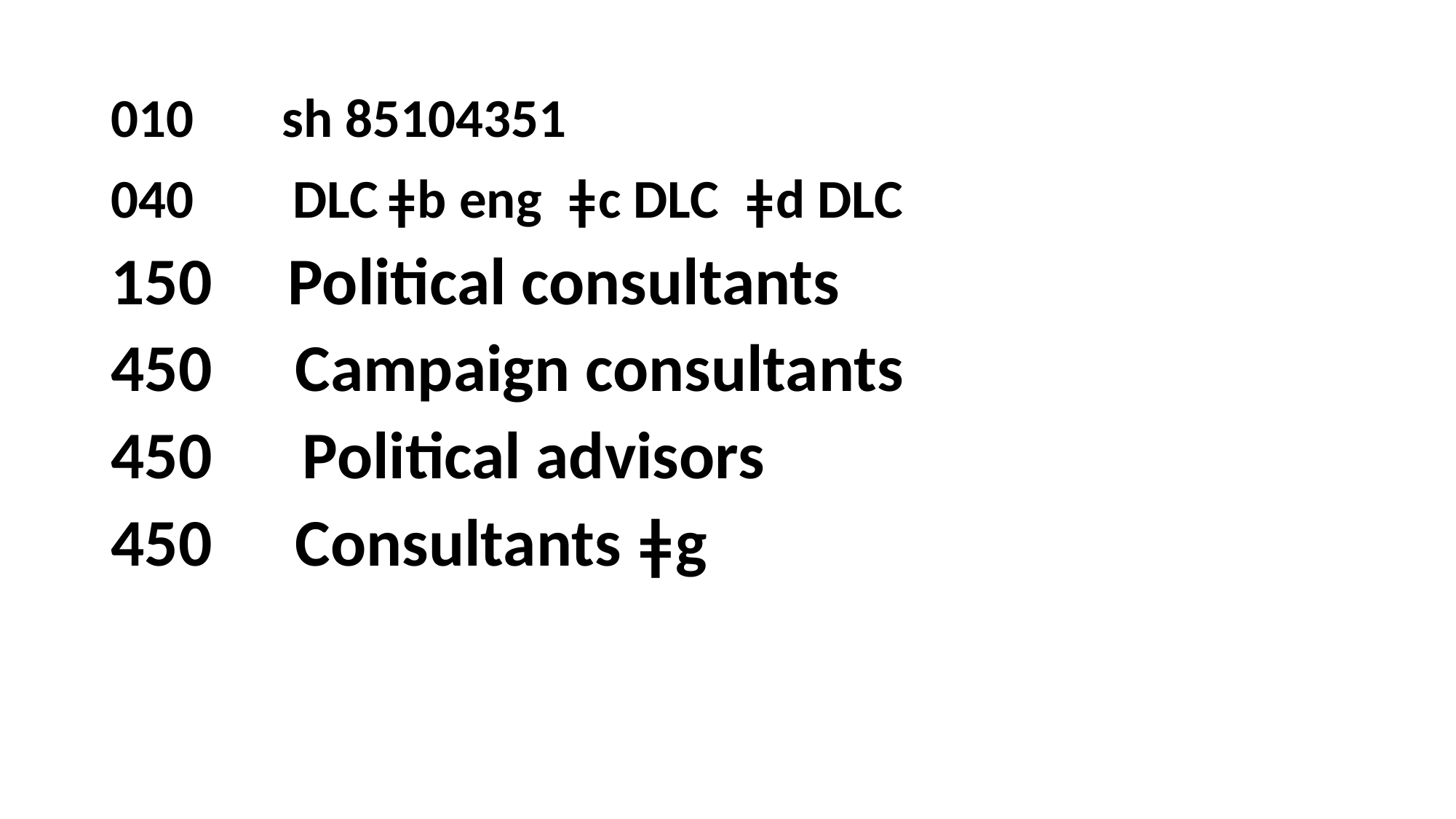

# Example of authority record for topical subject heading, 1
010	     sh 85104351
040        DLC ǂb eng  ǂc DLC  ǂd DLC
     Political consultants
450	     Campaign consultants
450      Political advisors
450	     Consultants ǂg